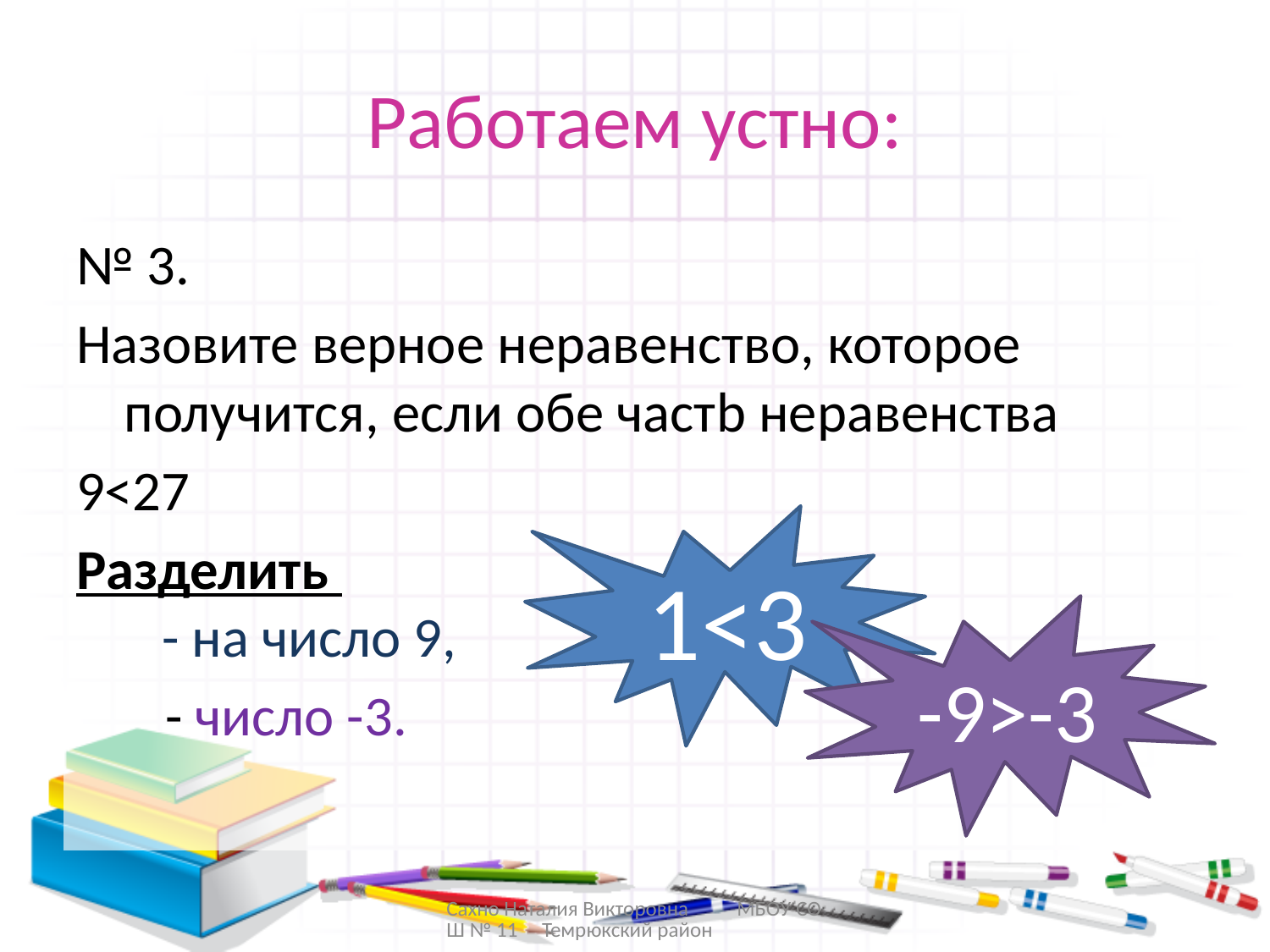

# Работаем устно:
№ 3.
Назовите верное неравенство, которое получится, если обе частb неравенства
9<27
Разделить
   - на число 9,
       - число -3.
1<3
-9>-3
Сахно Наталия Викторовна          МБОУ СОШ № 11     Темрюкский район